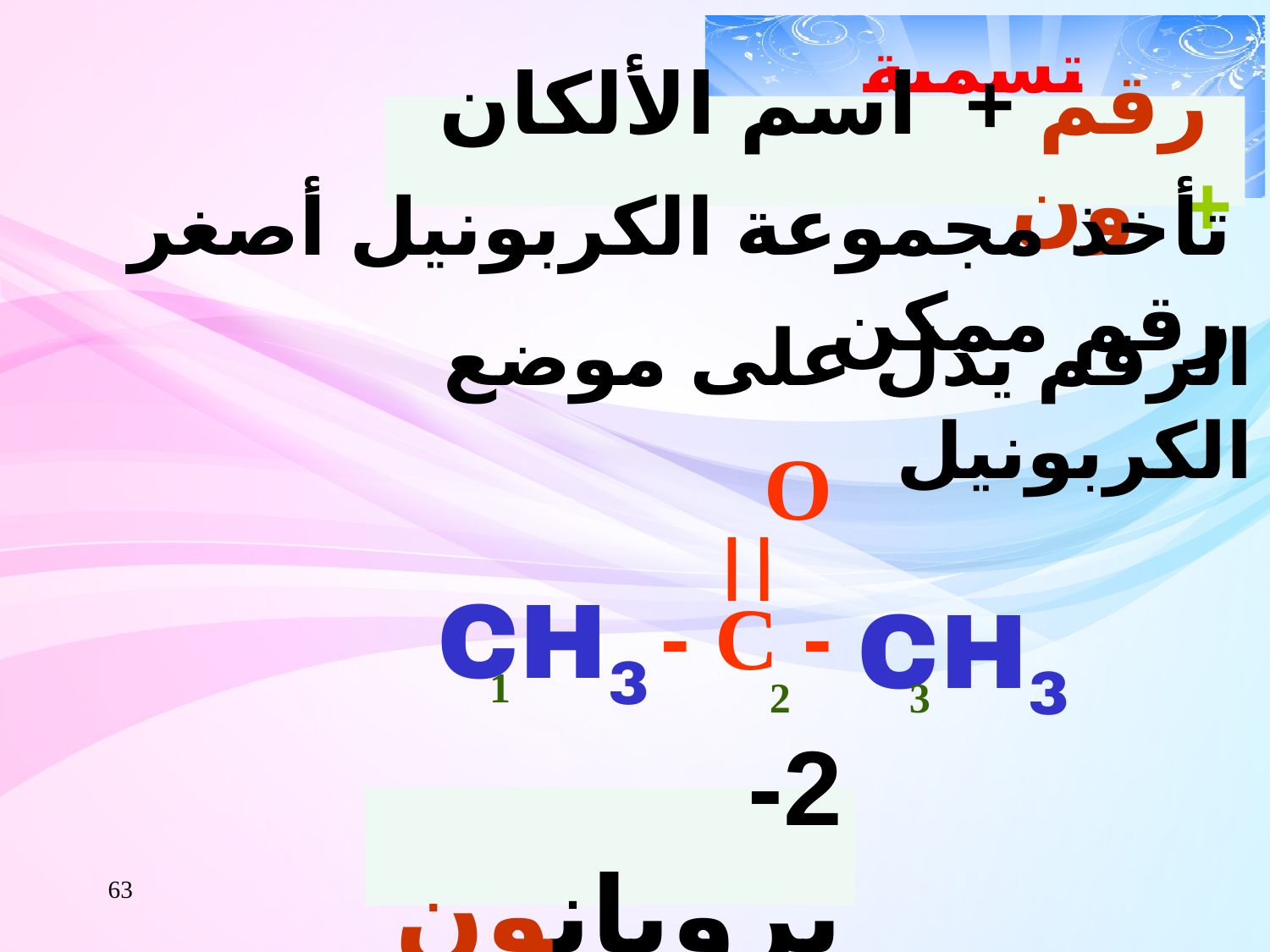

تسمية الكيتونات :
 رقم +  اسم الألكان +  ون
تأخذ مجموعة الكربونيل أصغر رقم ممكن
الرقم يدل على موضع الكربونيل
O
- C -

CH3
CH3
1
2
3
2- بروبانون
63